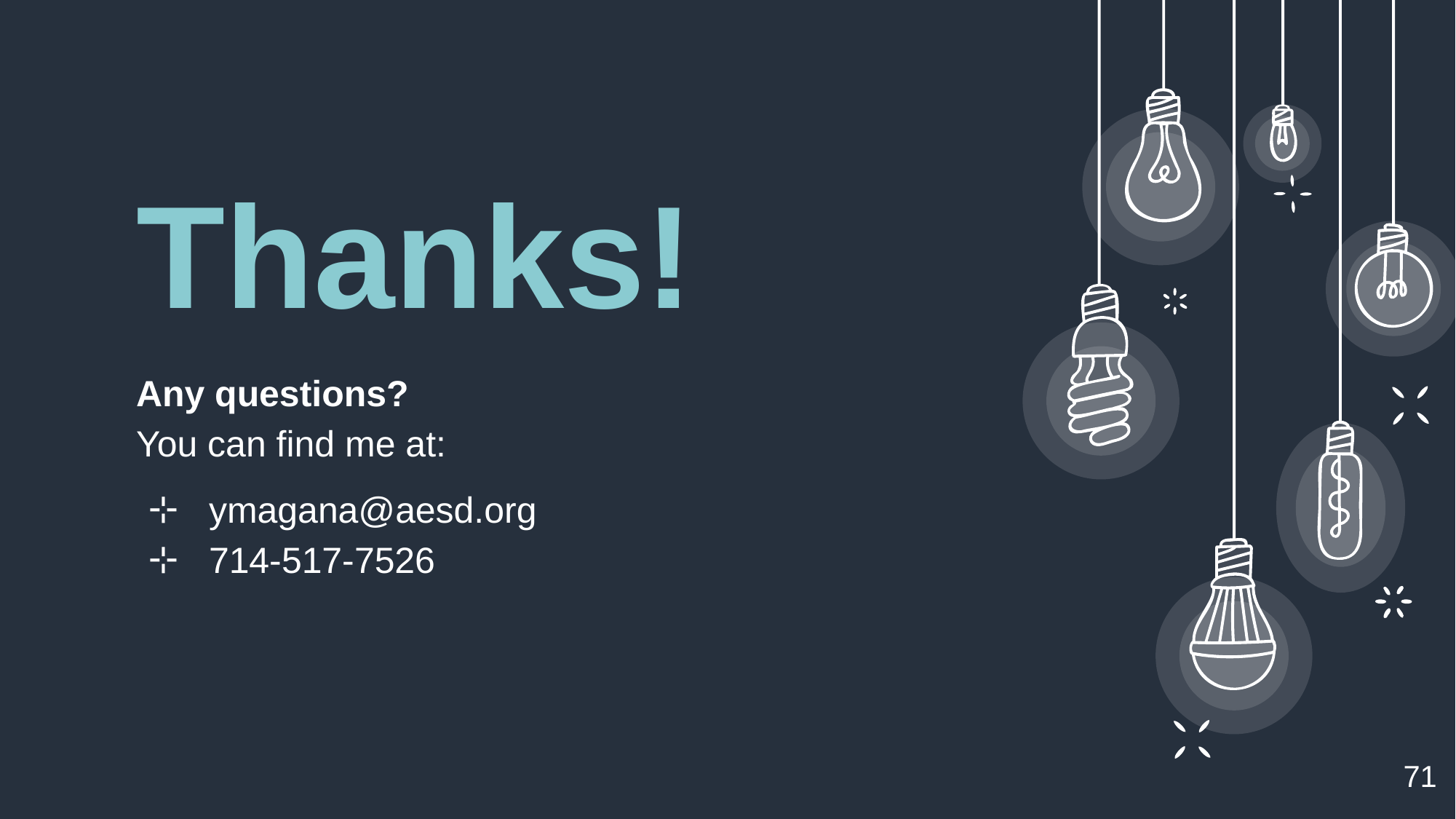

Thanks!
Any questions?
You can find me at:
ymagana@aesd.org
714-517-7526
71